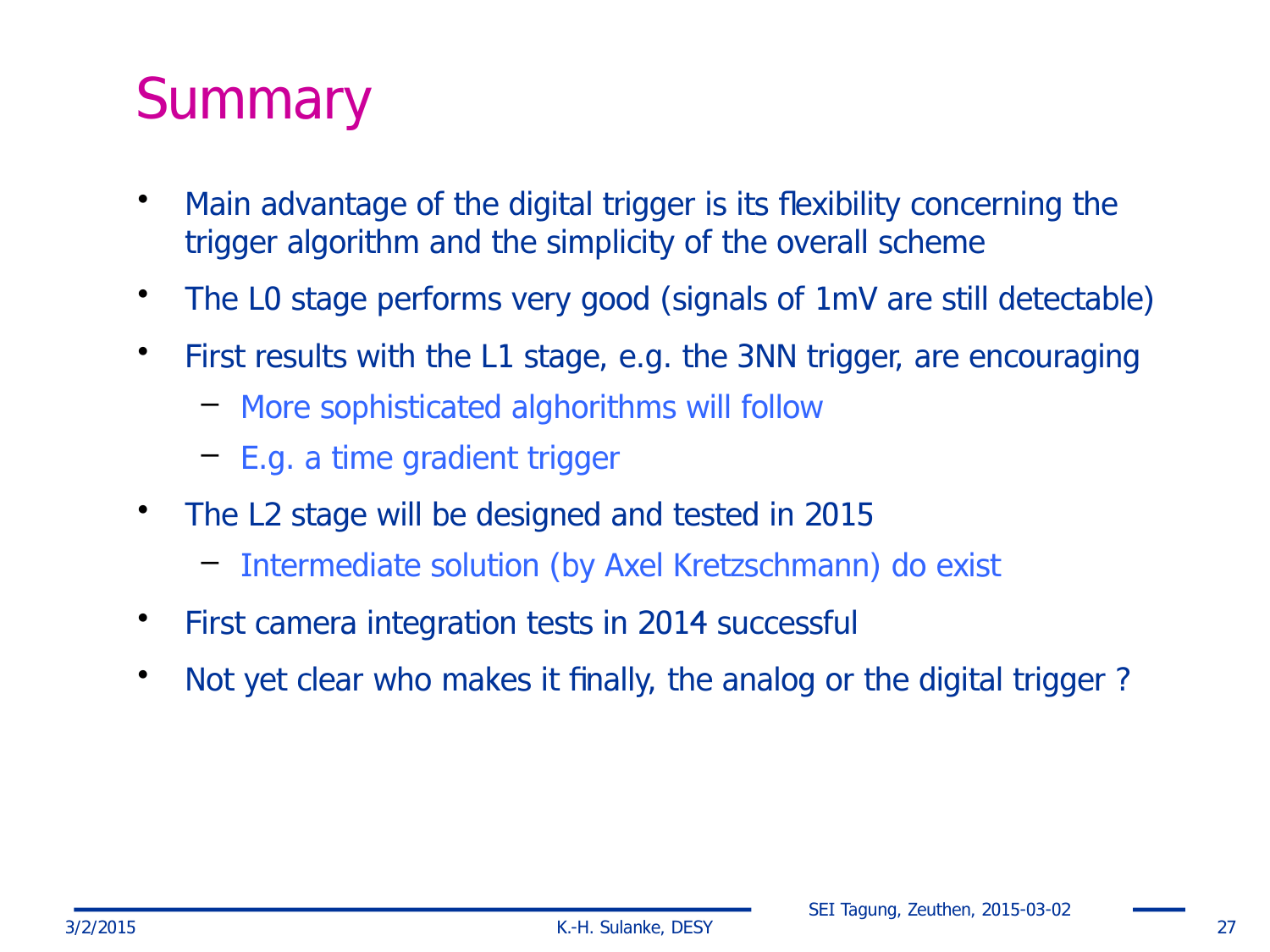

Summary
Main advantage of the digital trigger is its flexibility concerning the trigger algorithm and the simplicity of the overall scheme
The L0 stage performs very good (signals of 1mV are still detectable)
First results with the L1 stage, e.g. the 3NN trigger, are encouraging
More sophisticated alghorithms will follow
E.g. a time gradient trigger
The L2 stage will be designed and tested in 2015
Intermediate solution (by Axel Kretzschmann) do exist
First camera integration tests in 2014 successful
Not yet clear who makes it finally, the analog or the digital trigger ?
3/2/2015
K.-H. Sulanke, DESY
27